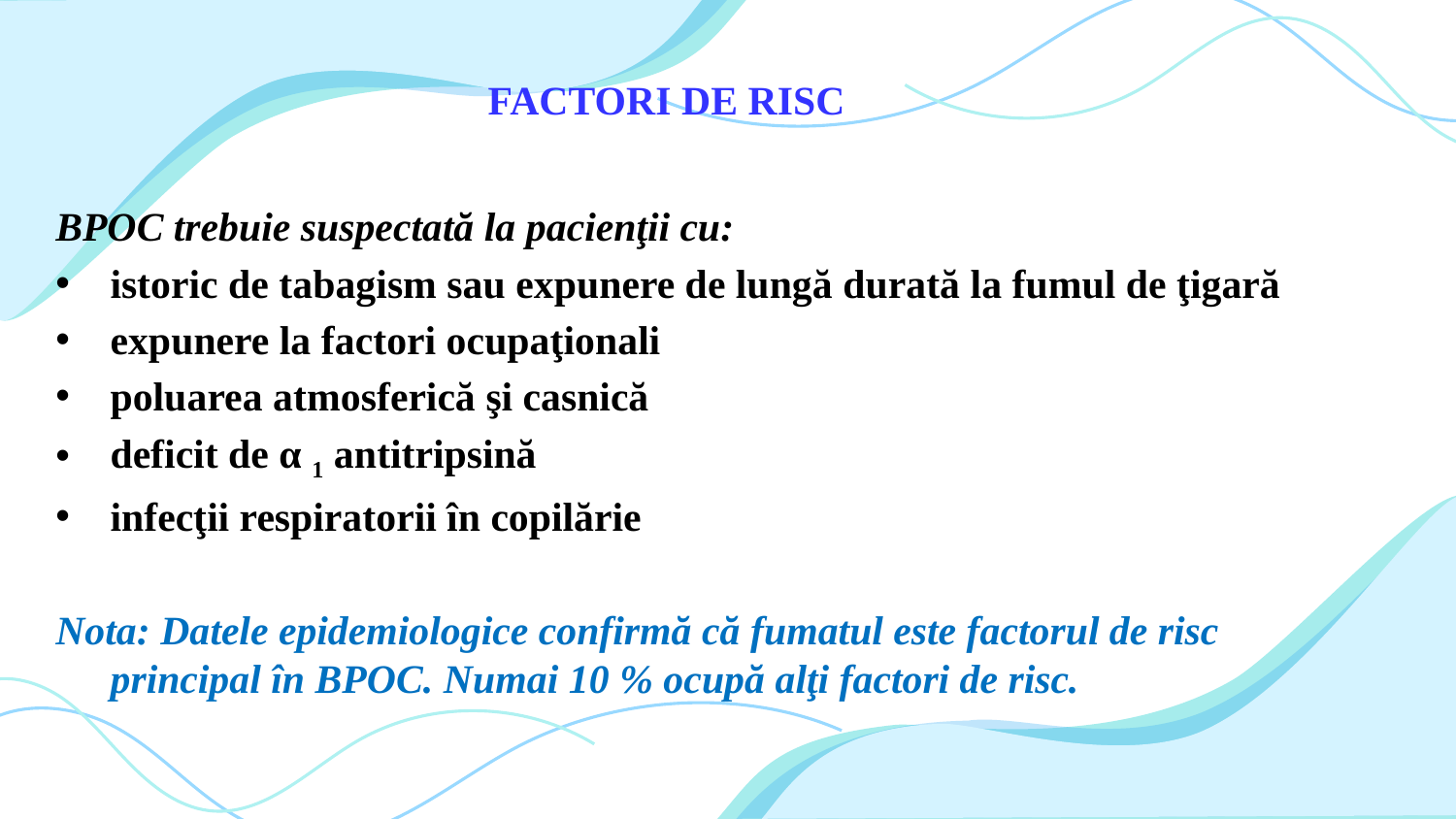

# FACTORI DE RISC
BPOC trebuie suspectată la pacienţii cu:
istoric de tabagism sau expunere de lungă durată la fumul de ţigară
expunere la factori ocupaţionali
poluarea atmosferică şi casnică
deficit de α 1 antitripsină
infecţii respiratorii în copilărie

Nota: Datele epidemiologice confirmă că fumatul este factorul de risc principal în BPOC. Numai 10 % ocupă alţi factori de risc.